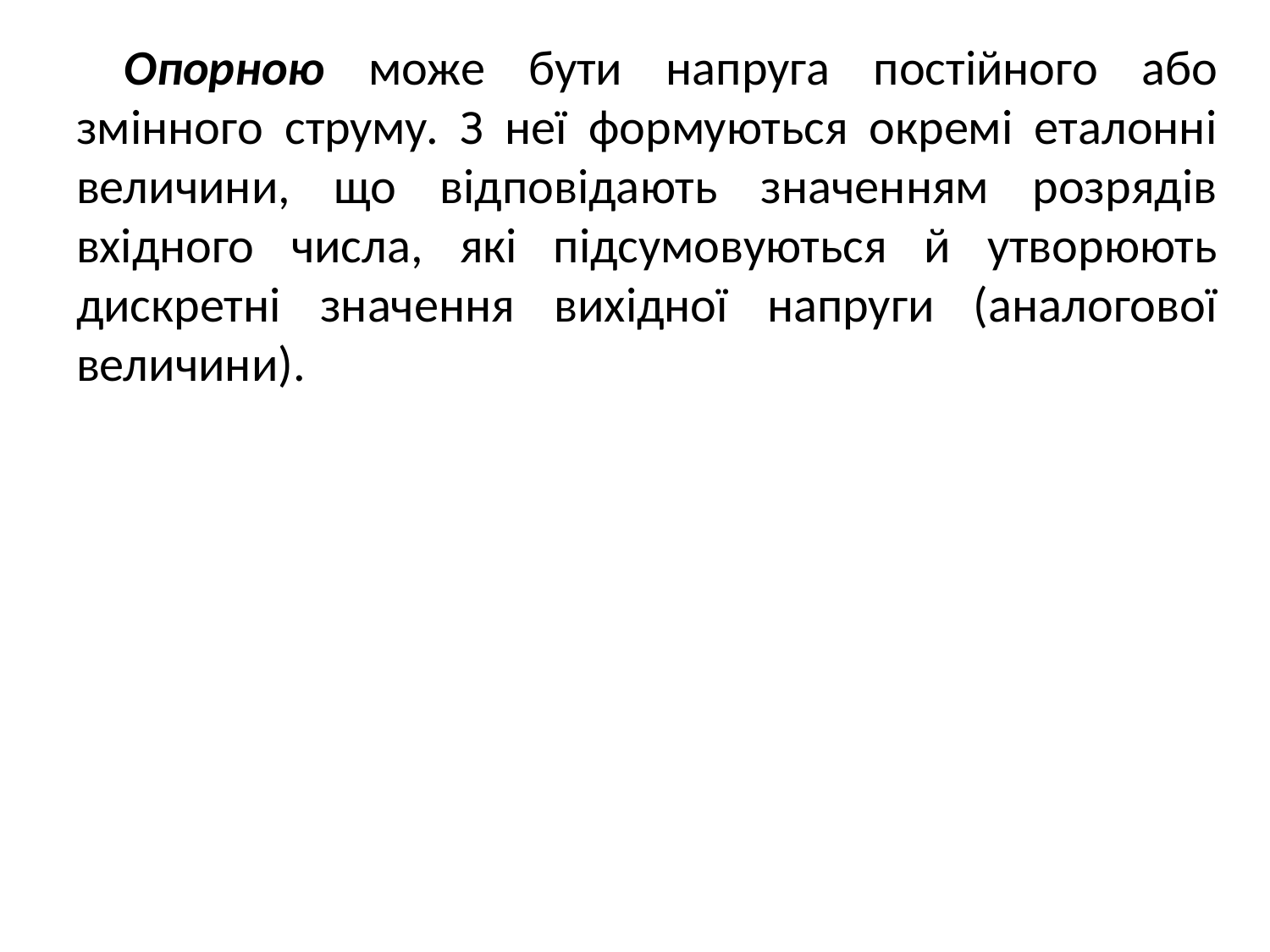

Опорною може бути напруга постійного або змінного струму. З неї формуються окремі еталонні величини, що відповідають значенням розрядів вхідного числа, які підсумовуються й утворюють дискретні значення вихідної напруги (аналогової величини).